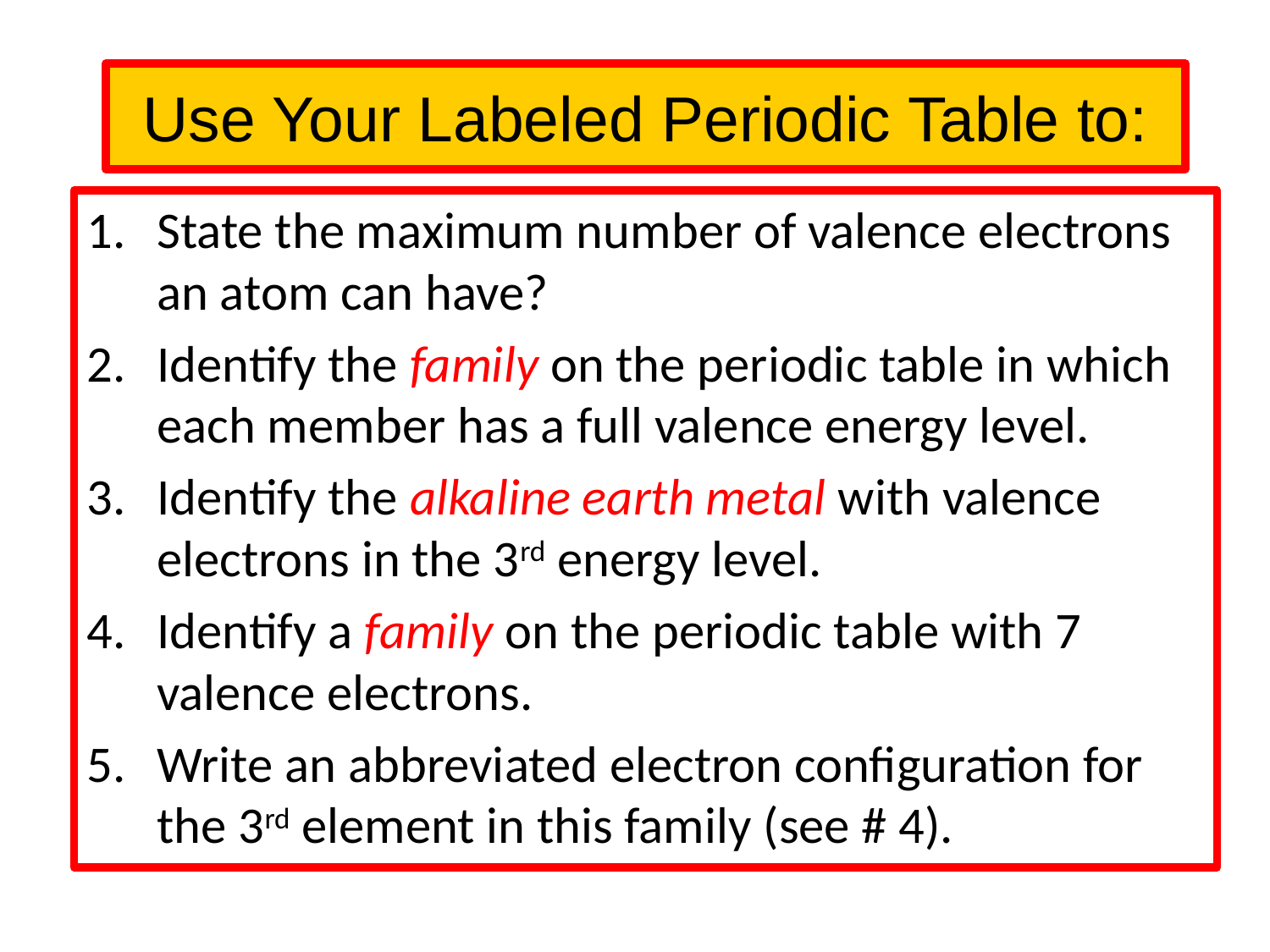

# Use Your Labeled Periodic Table to:
State the maximum number of valence electrons an atom can have?
2.	Identify the family on the periodic table in which each member has a full valence energy level.
Identify the alkaline earth metal with valence electrons in the 3rd energy level.
Identify a family on the periodic table with 7 valence electrons.
Write an abbreviated electron configuration for the 3rd element in this family (see # 4).